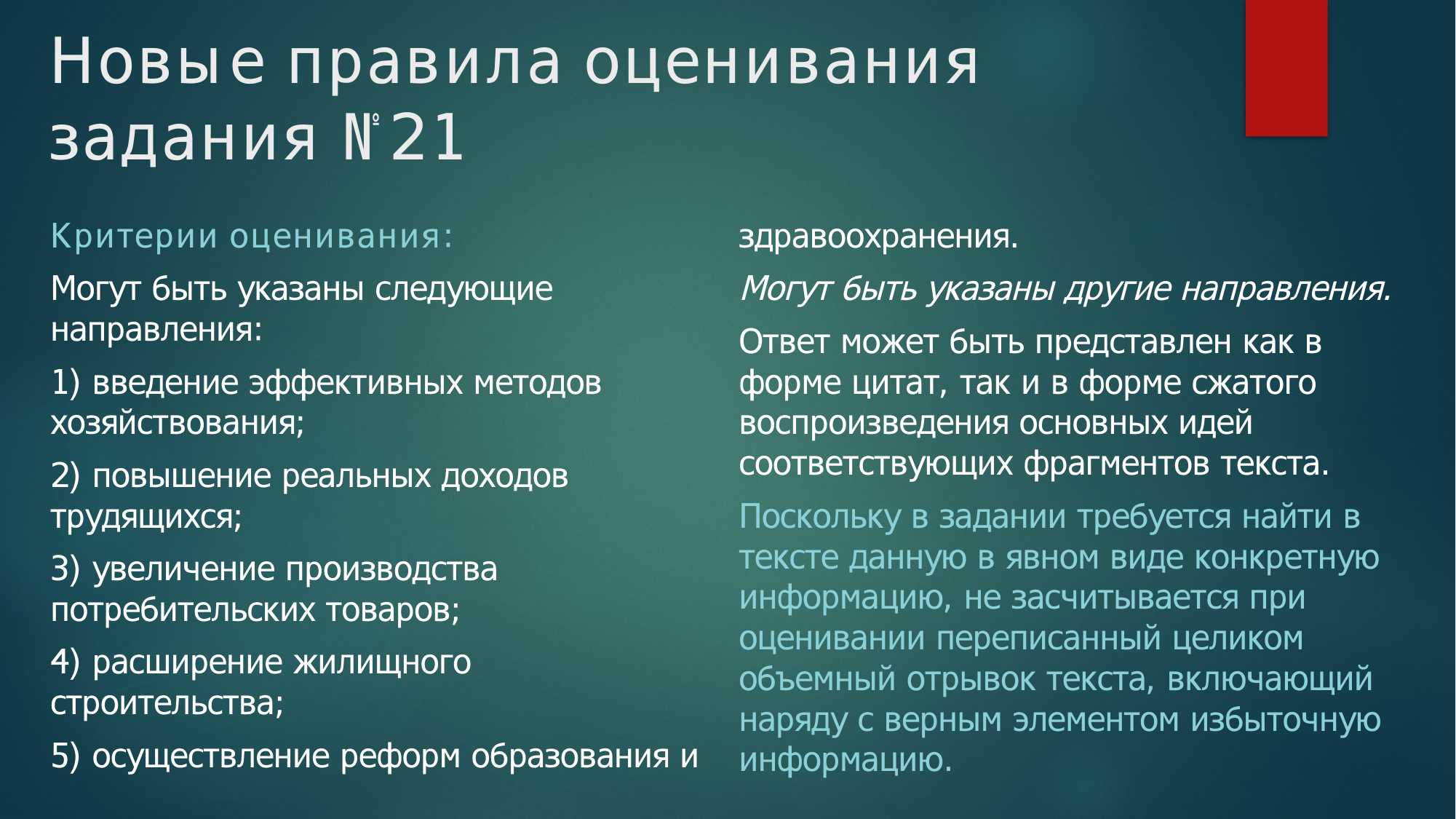

# Новые правила оценивания задания №21
Критерии оценивания:
Могут быть указаны следующие направления:
1) введение эффективных методов хозяйствования;
2) повышение реальных доходов трудящихся;
3) увеличение производства потребительских товаров;
4) расширение жилищного строительства;
5) осуществление реформ образования и здравоохранения.
Могут быть указаны другие направления.
Ответ может быть представлен как в форме цитат, так и в форме сжатого воспроизведения основных идей соответствующих фрагментов текста.
Поскольку в задании требуется найти в тексте данную в явном виде конкретную информацию, не засчитывается при оценивании переписанный целиком объемный отрывок текста, включающий наряду с верным элементом избыточную информацию.